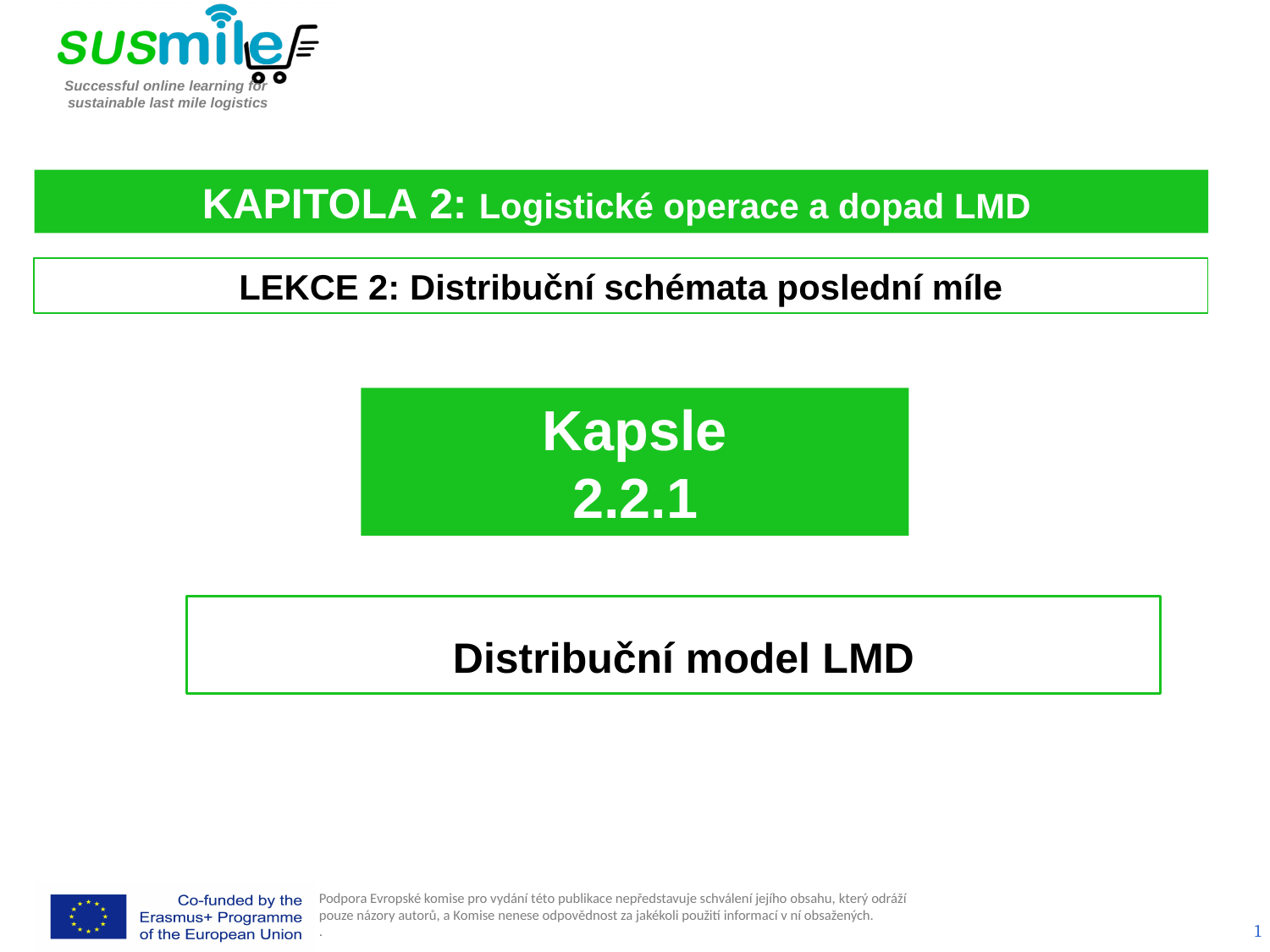

KAPITOLA 2: Logistické operace a dopad LMD
LEKCE 2: Distribuční schémata poslední míle
Kapsle
2.2.1
 Distribuční model LMD
1